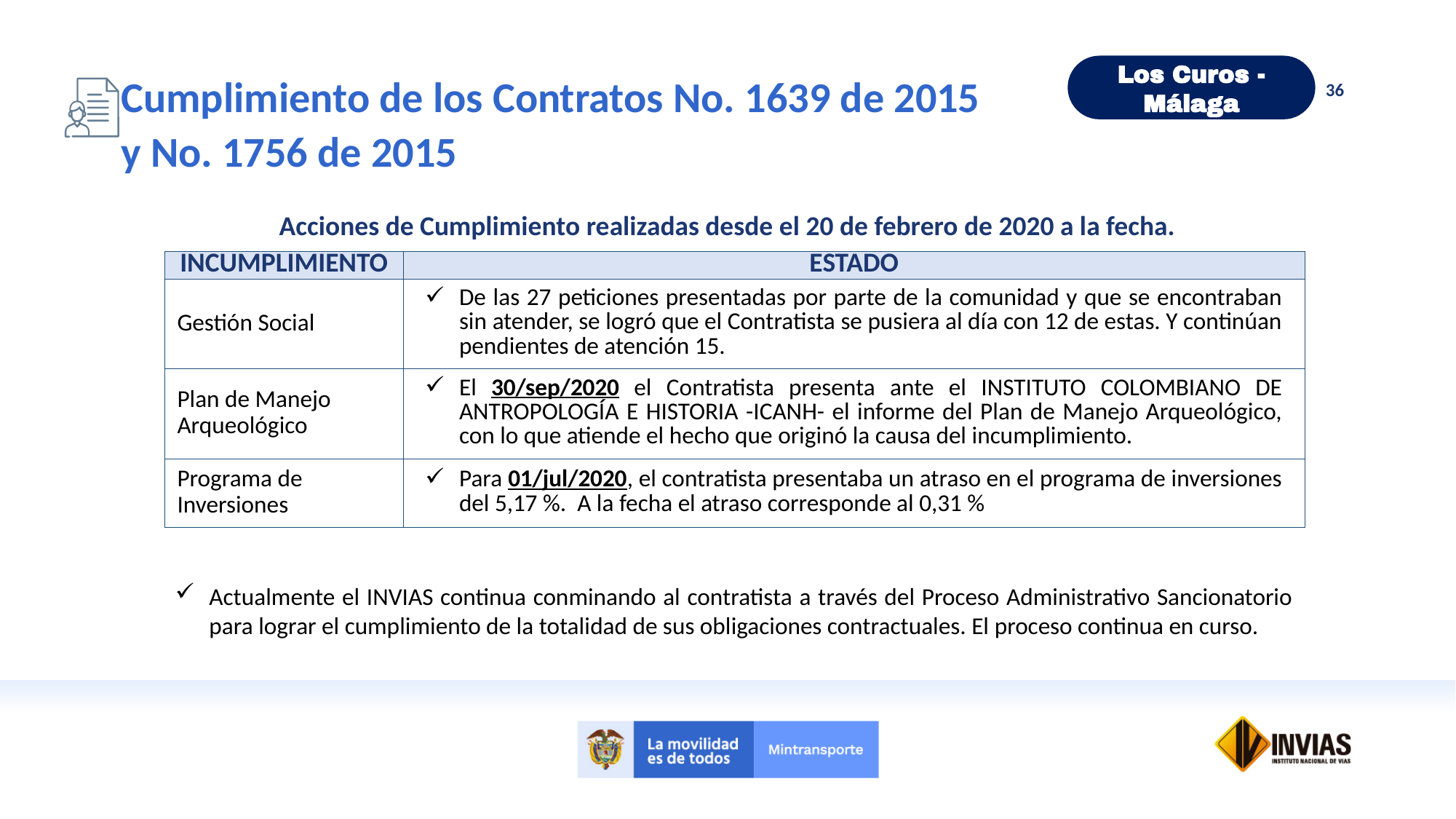

Los Curos - Málaga
Cumplimiento de los Contratos No. 1639 de 2015
y No. 1756 de 2015
36

Acciones de Cumplimiento realizadas desde el 20 de febrero de 2020 a la fecha.
| INCUMPLIMIENTO | ESTADO |
| --- | --- |
| Gestión Social | De las 27 peticiones presentadas por parte de la comunidad y que se encontraban sin atender, se logró que el Contratista se pusiera al día con 12 de estas. Y continúan pendientes de atención 15. |
| Plan de Manejo Arqueológico | El 30/sep/2020 el Contratista presenta ante el INSTITUTO COLOMBIANO DE ANTROPOLOGÍA E HISTORIA -ICANH- el informe del Plan de Manejo Arqueológico, con lo que atiende el hecho que originó la causa del incumplimiento. |
| Programa de Inversiones | Para 01/jul/2020, el contratista presentaba un atraso en el programa de inversiones del 5,17 %. A la fecha el atraso corresponde al 0,31 % |
Actualmente el INVIAS continua conminando al contratista a través del Proceso Administrativo Sancionatorio para lograr el cumplimiento de la totalidad de sus obligaciones contractuales. El proceso continua en curso.